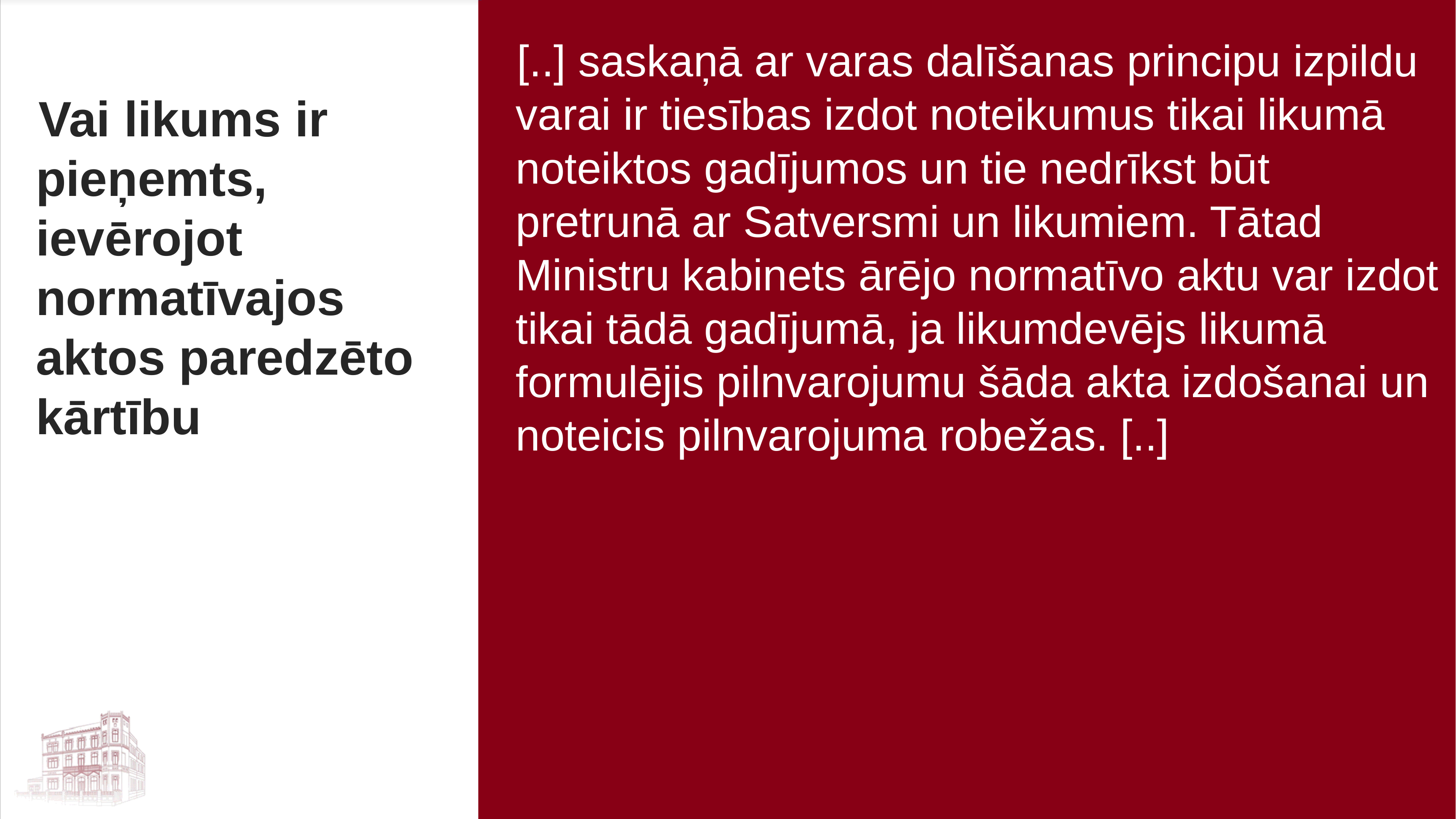

[..] saskaņā ar varas dalīšanas principu izpildu varai ir tiesības izdot noteikumus tikai likumā noteiktos gadījumos un tie nedrīkst būt pretrunā ar Satversmi un likumiem. Tātad Ministru kabinets ārējo normatīvo aktu var izdot tikai tādā gadījumā, ja likumdevējs likumā formulējis pilnvarojumu šāda akta izdošanai un noteicis pilnvarojuma robežas. [..]

Vai likums ir pieņemts, ievērojot normatīvajos aktos paredzēto kārtību